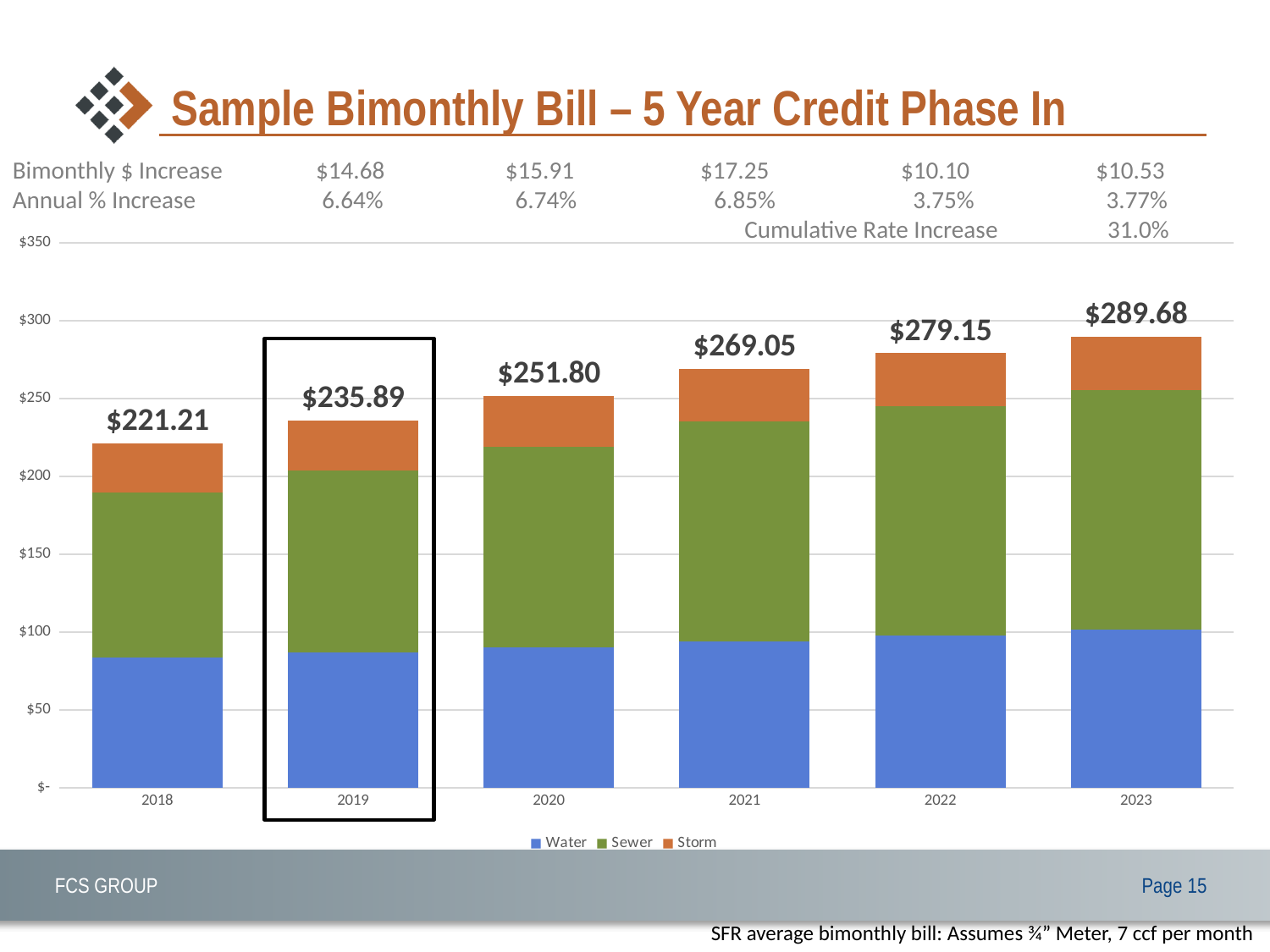

# Sample Bimonthly Bill – 5 Year Credit Phase In
Bimonthly $ Increase   	         $14.68                      $15.91                       $17.25                        $10.10                       $10.53
Annual % Increase                       6.64%                        6.74%                         6.85%                         3.75%                        3.77%
                                                                                                                                     Cumulative Rate Increase                    31.0%

### Chart

| Category | Water | Sewer | Storm | Total |
|---|---|---|---|---|
| 2018 | 83.51 | 106.22 | 31.48 | 221.21 |
| 2019 | 86.85040000000001 | 116.84200000000001 | 32.20139311547639 | 235.8937931154764 |
| 2020 | 90.32441600000001 | 128.52620000000002 | 32.94992759161234 | 251.80054359161238 |
| 2021 | 93.93739264000001 | 141.37882000000002 | 33.73738765313639 | 269.0536002931364 |
| 2022 | 97.69488834560002 | 147.38741985000001 | 34.068500697369004 | 279.15080889296905 |
| 2023 | 101.60268387942402 | 153.651385193625 | 34.42275864723779 | 289.67682772028684 |
SFR average bimonthly bill: Assumes ¾” Meter, 7 ccf per month